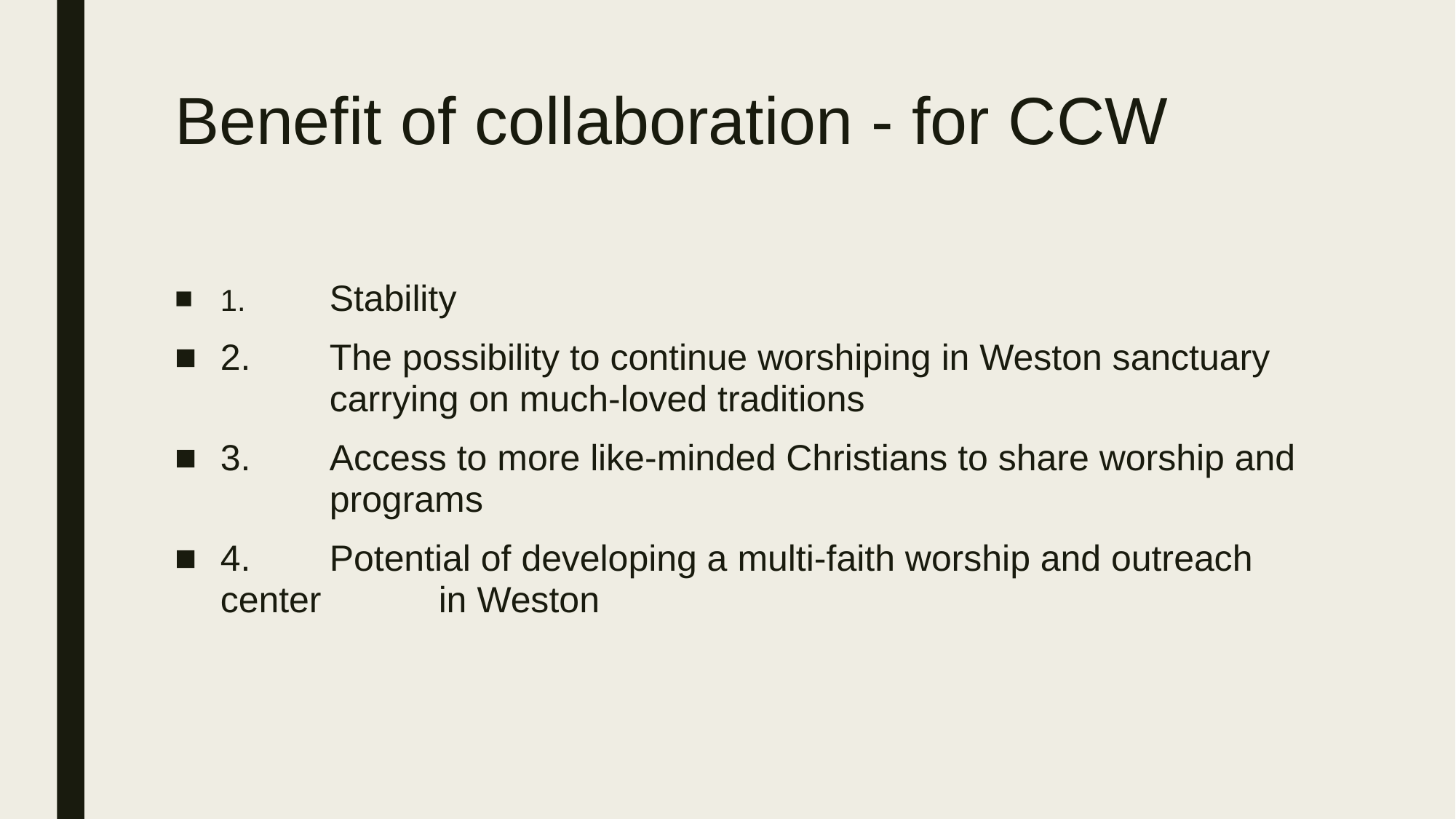

# Benefit of collaboration - for CCW
1.	Stability
2.	The possibility to continue worshiping in Weston sanctuary 	carrying on much-loved traditions
3.	Access to more like-minded Christians to share worship and 	programs
4.	Potential of developing a multi-faith worship and outreach center 	in Weston